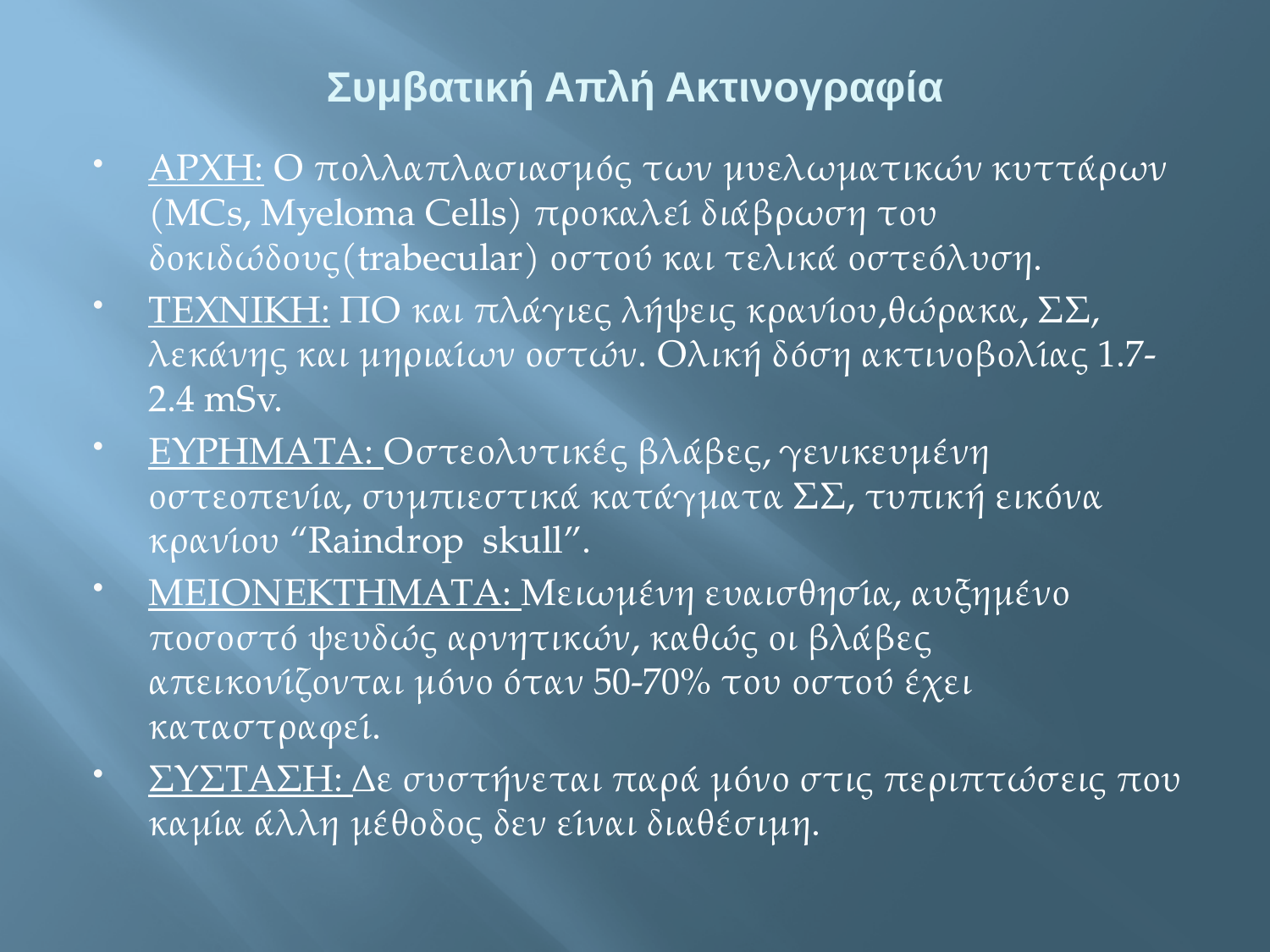

# Συμβατική Απλή Ακτινογραφία
ΑΡΧΗ: Ο πολλαπλασιασμός των μυελωματικών κυττάρων (MCs, Myeloma Cells) προκαλεί διάβρωση του δοκιδώδους(trabecular) οστού και τελικά οστεόλυση.
ΤΕΧΝΙΚΗ: ΠΟ και πλάγιες λήψεις κρανίου,θώρακα, ΣΣ, λεκάνης και μηριαίων οστών. Ολική δόση ακτινοβολίας 1.7-2.4 mSv.
ΕΥΡΗΜΑΤΑ: Οστεολυτικές βλάβες, γενικευμένη οστεοπενία, συμπιεστικά κατάγματα ΣΣ, τυπική εικόνα κρανίου “Raindrop  skull”.
ΜΕΙΟΝΕΚΤΗΜΑΤΑ: Μειωμένη ευαισθησία, αυξημένο ποσοστό ψευδώς αρνητικών, καθώς οι βλάβες απεικονίζονται μόνο όταν 50-70% του οστού έχει καταστραφεί.
ΣΥΣΤΑΣΗ: Δε συστήνεται παρά μόνο στις περιπτώσεις που καμία άλλη μέθοδος δεν είναι διαθέσιμη.